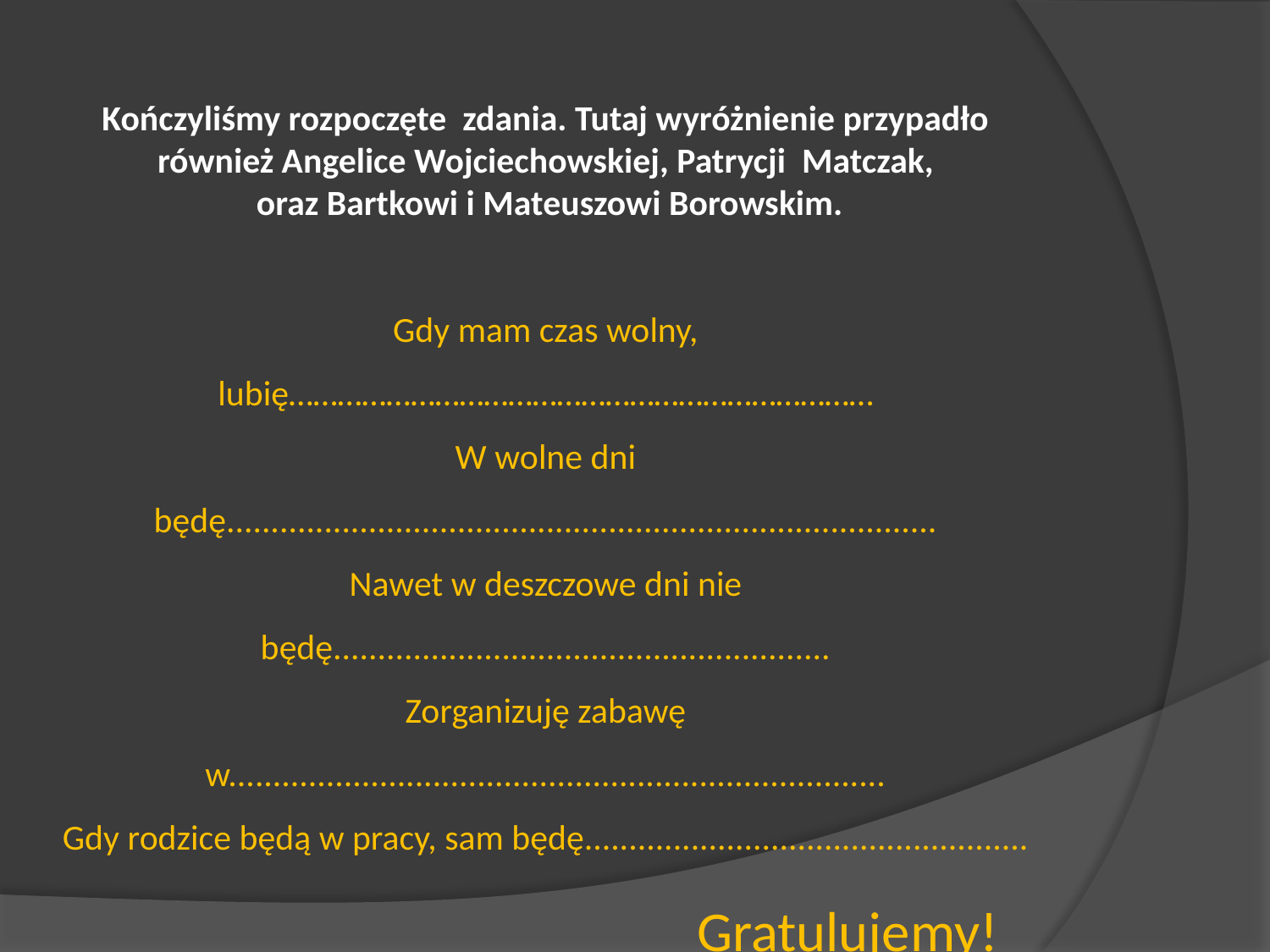

Kończyliśmy rozpoczęte  zdania. Tutaj wyróżnienie przypadło również Angelice Wojciechowskiej, Patrycji  Matczak,
 oraz Bartkowi i Mateuszowi Borowskim.

Gdy mam czas wolny, lubię………………………………………………………………
W wolne dni będę................................................................................
Nawet w deszczowe dni nie będę........................................................
Zorganizuję zabawę w..........................................................................
Gdy rodzice będą w pracy, sam będę..................................................
                                                                                                      							Gratulujemy!